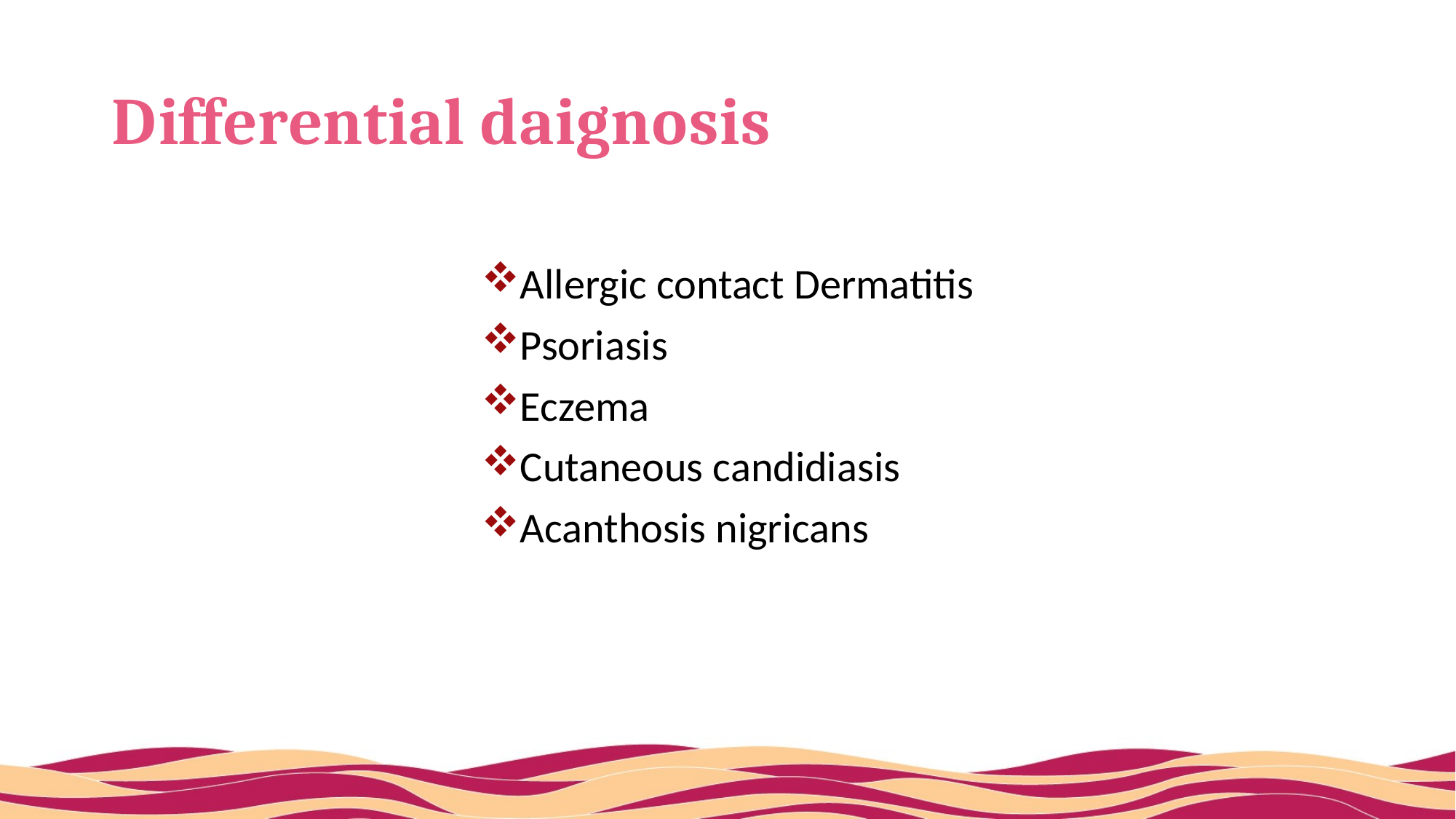

# Differential daignosis
Allergic contact Dermatitis
Psoriasis
Eczema
Cutaneous candidiasis
Acanthosis nigricans